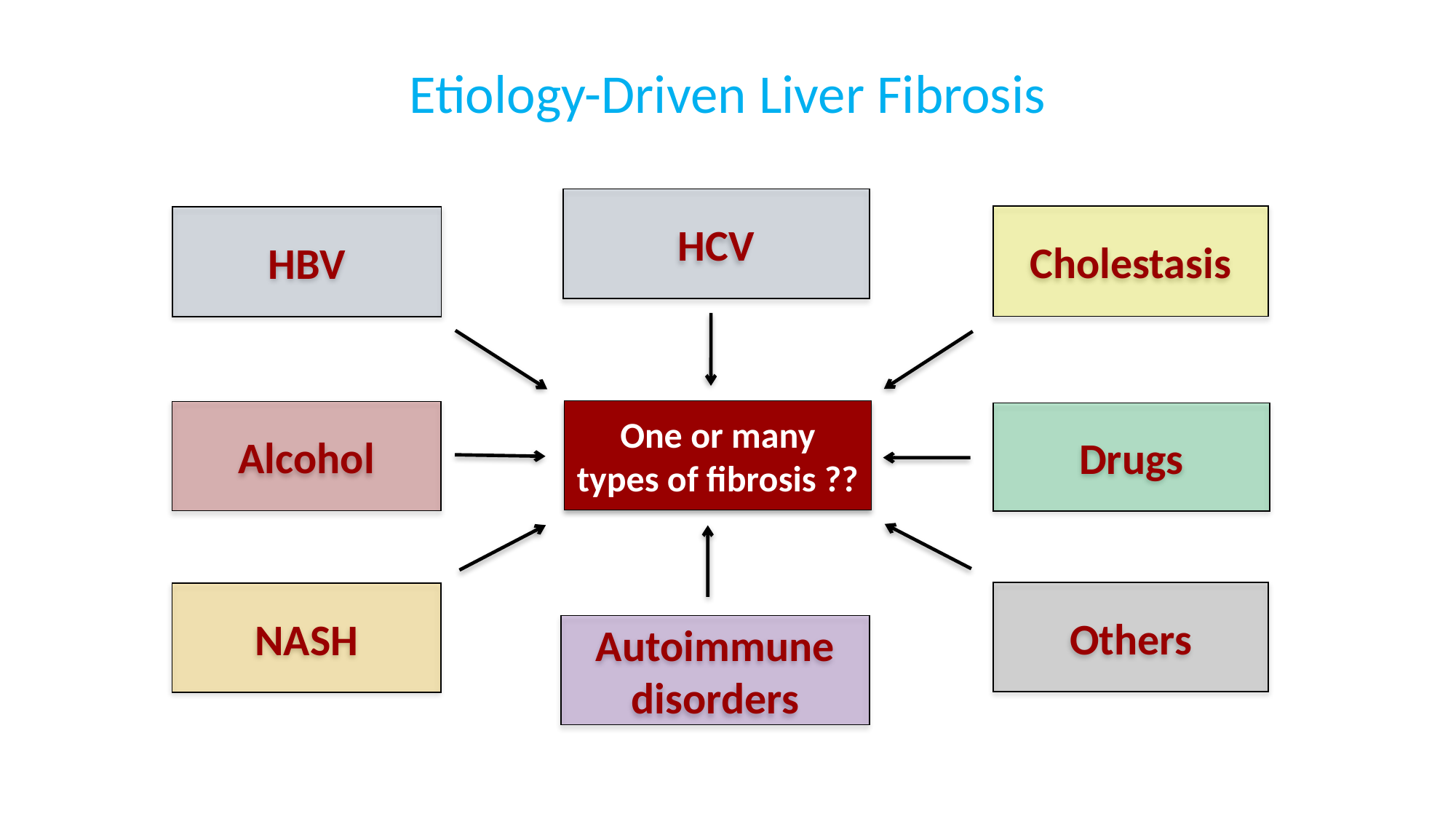

Etiology-Driven Liver Fibrosis
HCV
Cholestasis
HBV

One or many
 types of fibrosis ??
Alcohol
Drugs

Others
NASH
Autoimmune
disorders